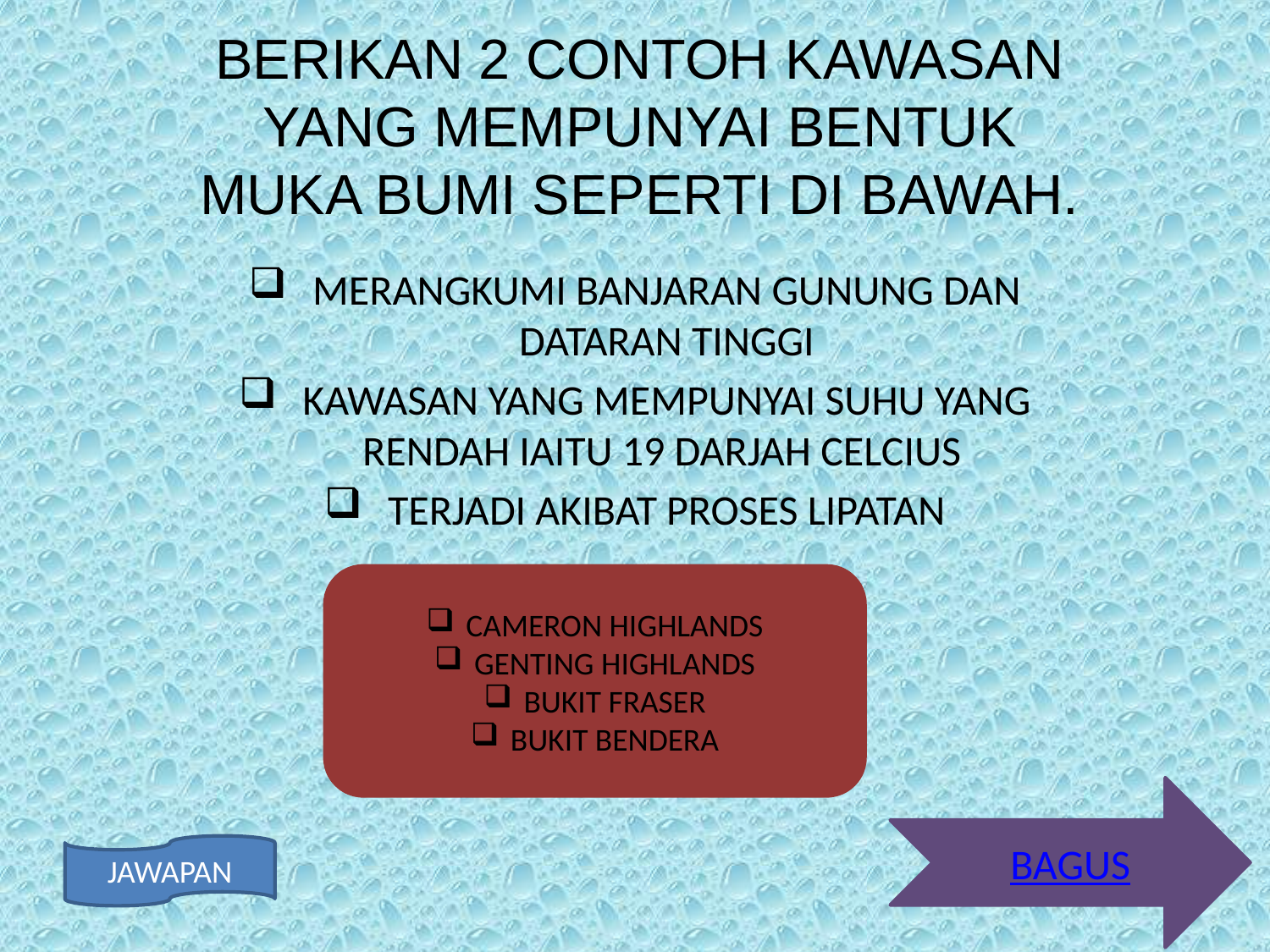

BERIKAN 2 CONTOH KAWASAN YANG MEMPUNYAI BENTUK MUKA BUMI SEPERTI DI BAWAH.
MERANGKUMI BANJARAN GUNUNG DAN DATARAN TINGGI
KAWASAN YANG MEMPUNYAI SUHU YANG RENDAH IAITU 19 DARJAH CELCIUS
TERJADI AKIBAT PROSES LIPATAN
CAMERON HIGHLANDS
GENTING HIGHLANDS
BUKIT FRASER
BUKIT BENDERA
BAGUS
JAWAPAN